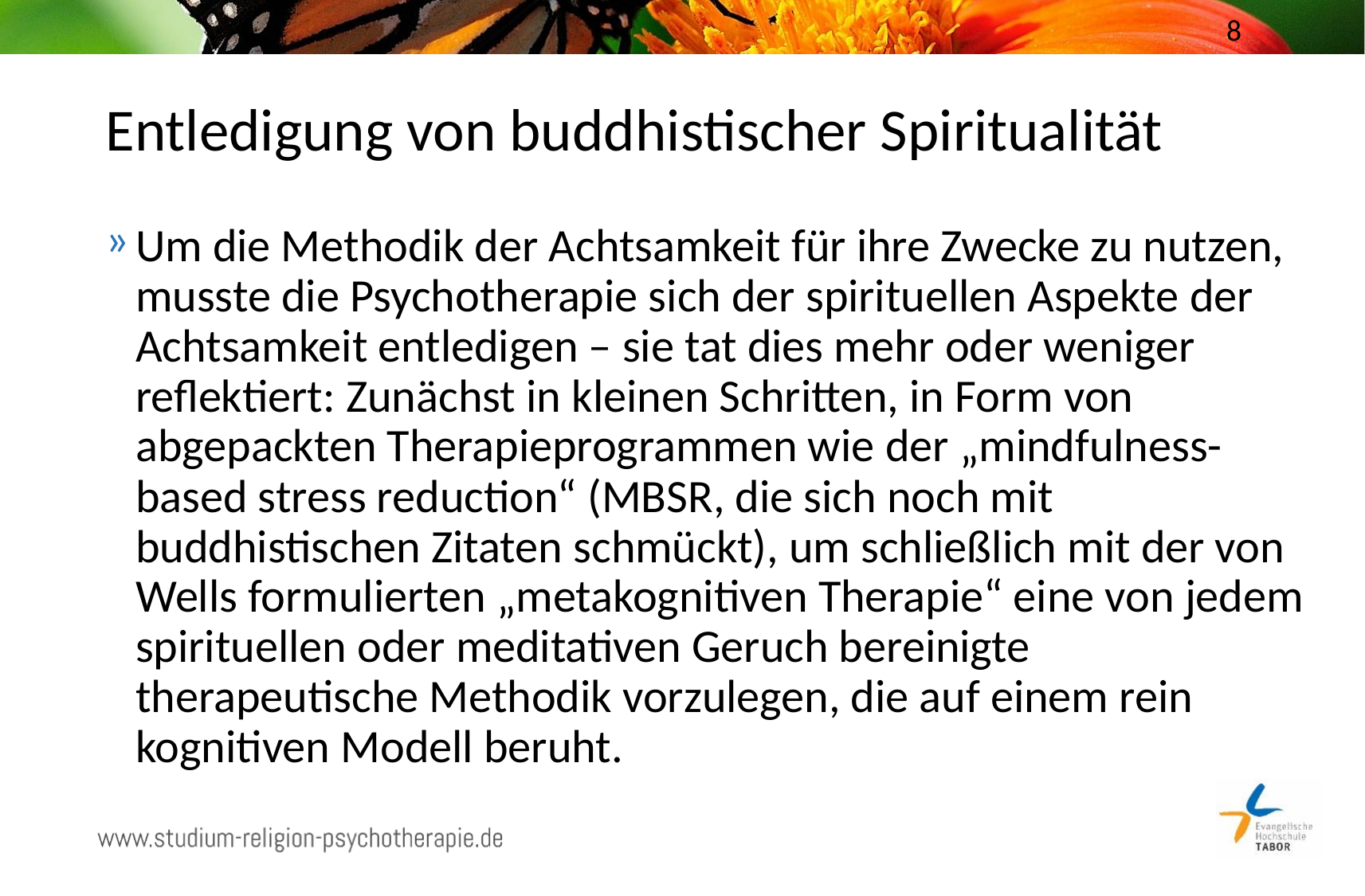

8
# Entledigung von buddhistischer Spiritualität
Um die Methodik der Achtsamkeit für ihre Zwecke zu nutzen, musste die Psychotherapie sich der spirituellen Aspekte der Achtsamkeit entledigen – sie tat dies mehr oder weniger reflektiert: Zunächst in kleinen Schritten, in Form von abgepackten Therapieprogrammen wie der „mindfulness-based stress reduction“ (MBSR, die sich noch mit buddhistischen Zitaten schmückt), um schließlich mit der von Wells formulierten „metakognitiven Therapie“ eine von jedem spirituellen oder meditativen Geruch bereinigte therapeutische Methodik vorzulegen, die auf einem rein kognitiven Modell beruht.